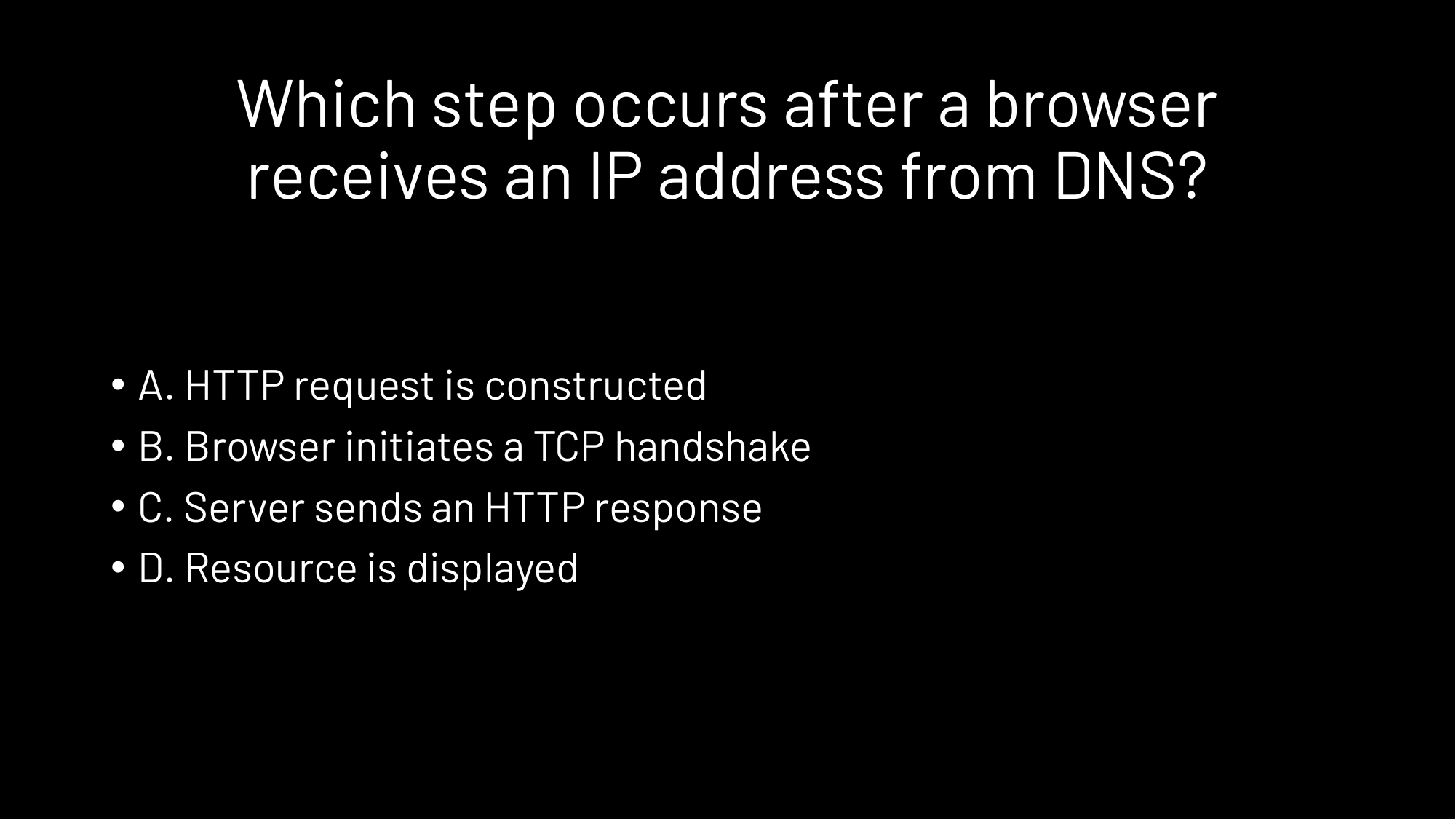

# Which step occurs after a browser receives an IP address from DNS?
A. HTTP request is constructed
B. Browser initiates a TCP handshake
C. Server sends an HTTP response
D. Resource is displayed